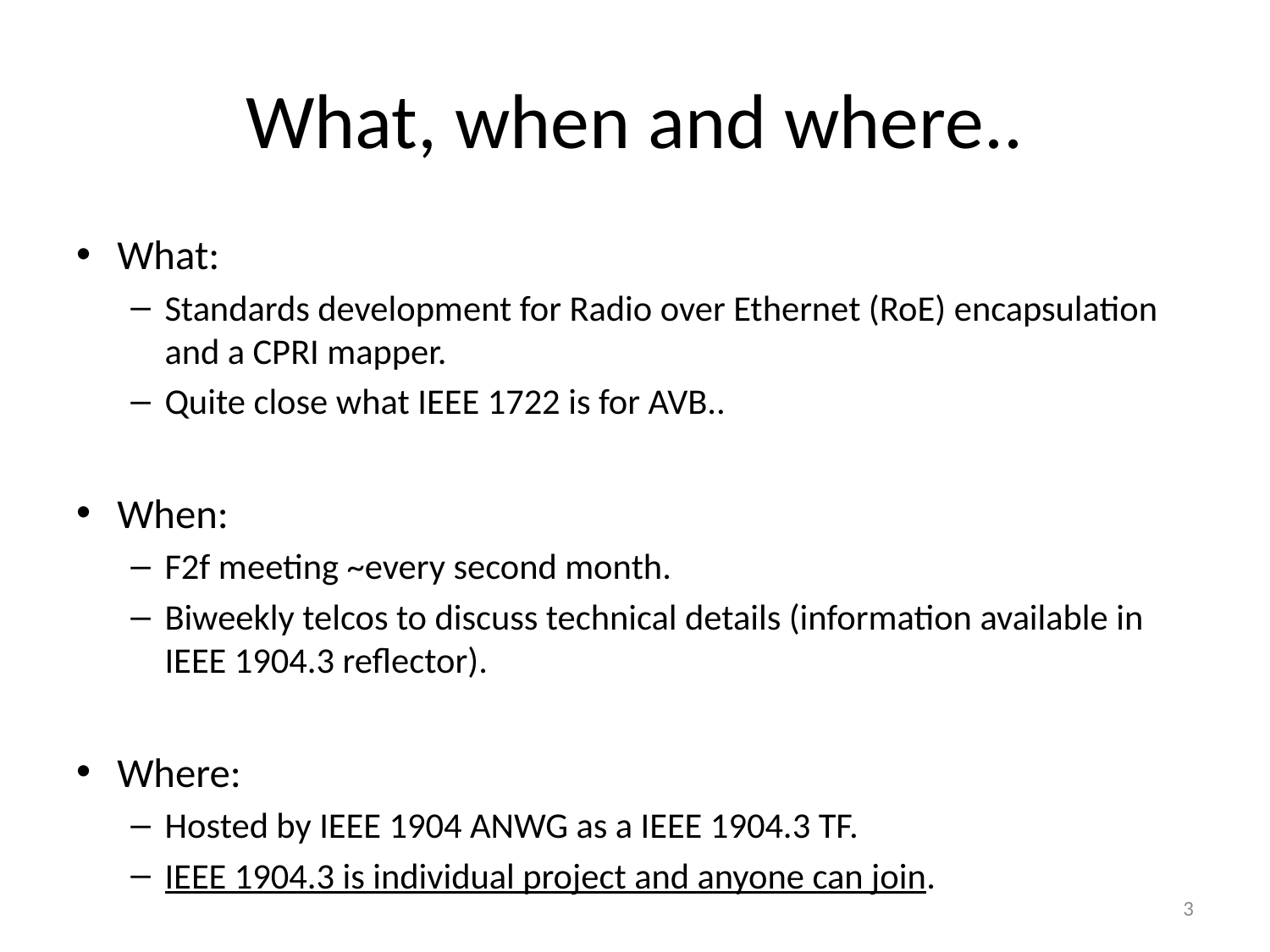

# What, when and where..
What:
Standards development for Radio over Ethernet (RoE) encapsulation and a CPRI mapper.
Quite close what IEEE 1722 is for AVB..

When:
F2f meeting ~every second month.
Biweekly telcos to discuss technical details (information available in IEEE 1904.3 reflector).

Where:
Hosted by IEEE 1904 ANWG as a IEEE 1904.3 TF.
IEEE 1904.3 is individual project and anyone can join.
3